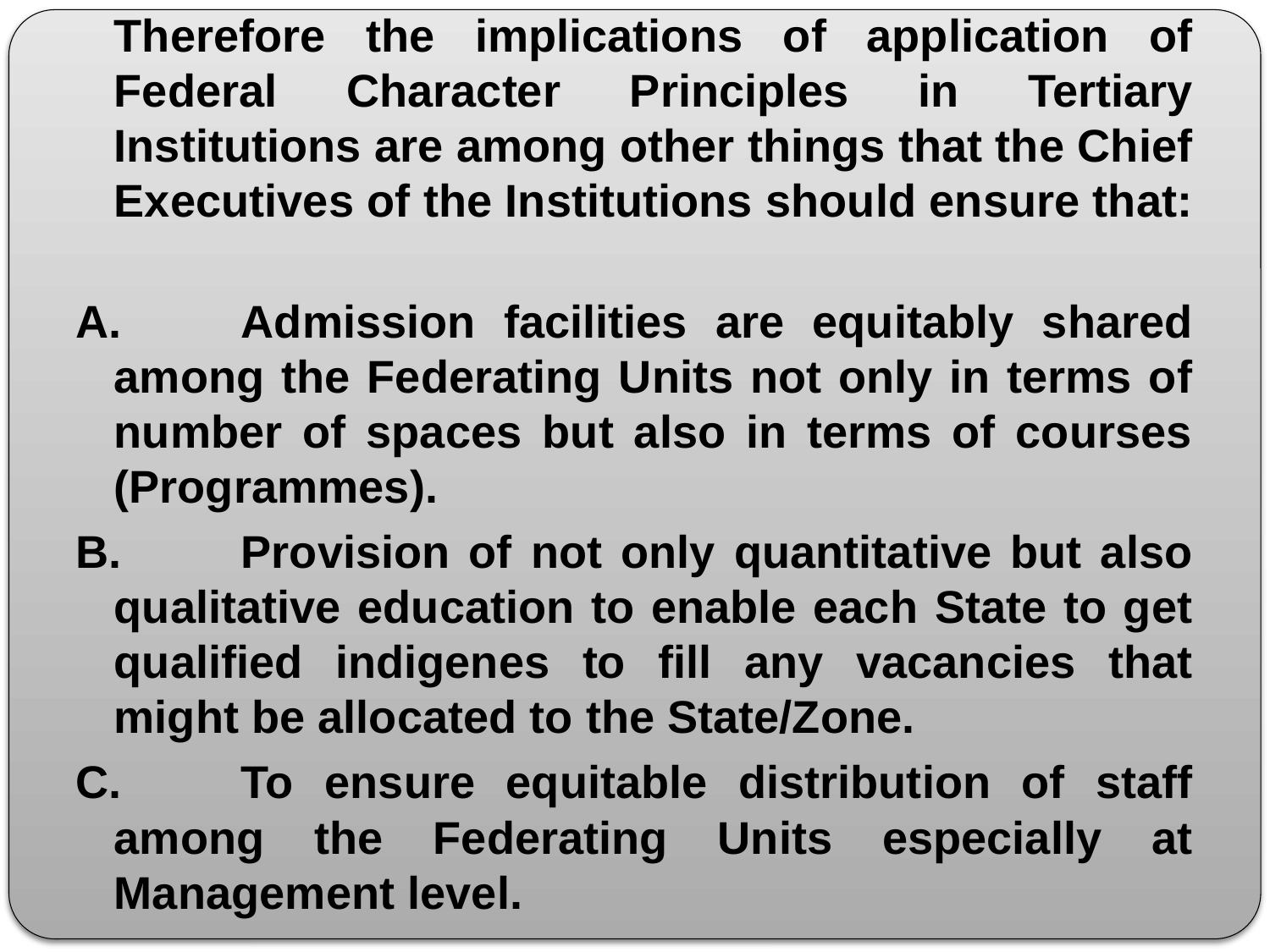

Therefore the implications of application of Federal Character Principles in Tertiary Institutions are among other things that the Chief Executives of the Institutions should ensure that:
A.	Admission facilities are equitably shared among the Federating Units not only in terms of number of spaces but also in terms of courses (Programmes).
B.	Provision of not only quantitative but also qualitative education to enable each State to get qualified indigenes to fill any vacancies that might be allocated to the State/Zone.
C.	To ensure equitable distribution of staff among the Federating Units especially at Management level.